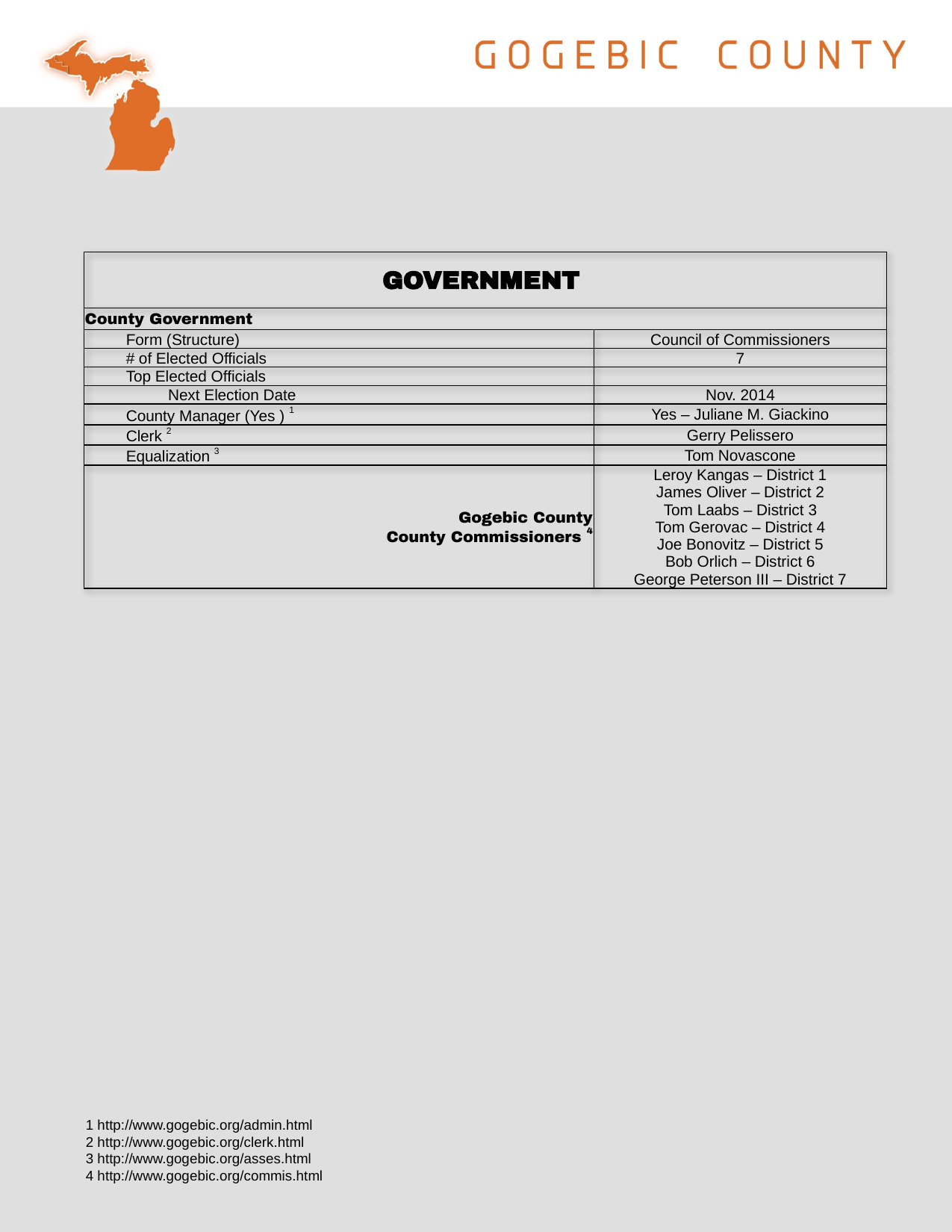

| GOVERNMENT |  |
| --- | --- |
| County Government |  |
| Form (Structure) | Council of Commissioners |
| # of Elected Officials | 7 |
| Top Elected Officials |  |
| Next Election Date | Nov. 2014 |
| County Manager (Yes ) 1 | Yes – Juliane M. Giackino |
| Clerk 2 | Gerry Pelissero |
| Equalization 3 | Tom Novascone |
| Gogebic County County Commissioners 4 | Leroy Kangas – District 1 James Oliver – District 2 Tom Laabs – District 3 Tom Gerovac – District 4 Joe Bonovitz – District 5 Bob Orlich – District 6 George Peterson III – District 7 |
1 http://www.gogebic.org/admin.html
2 http://www.gogebic.org/clerk.html
3 http://www.gogebic.org/asses.html
4 http://www.gogebic.org/commis.html